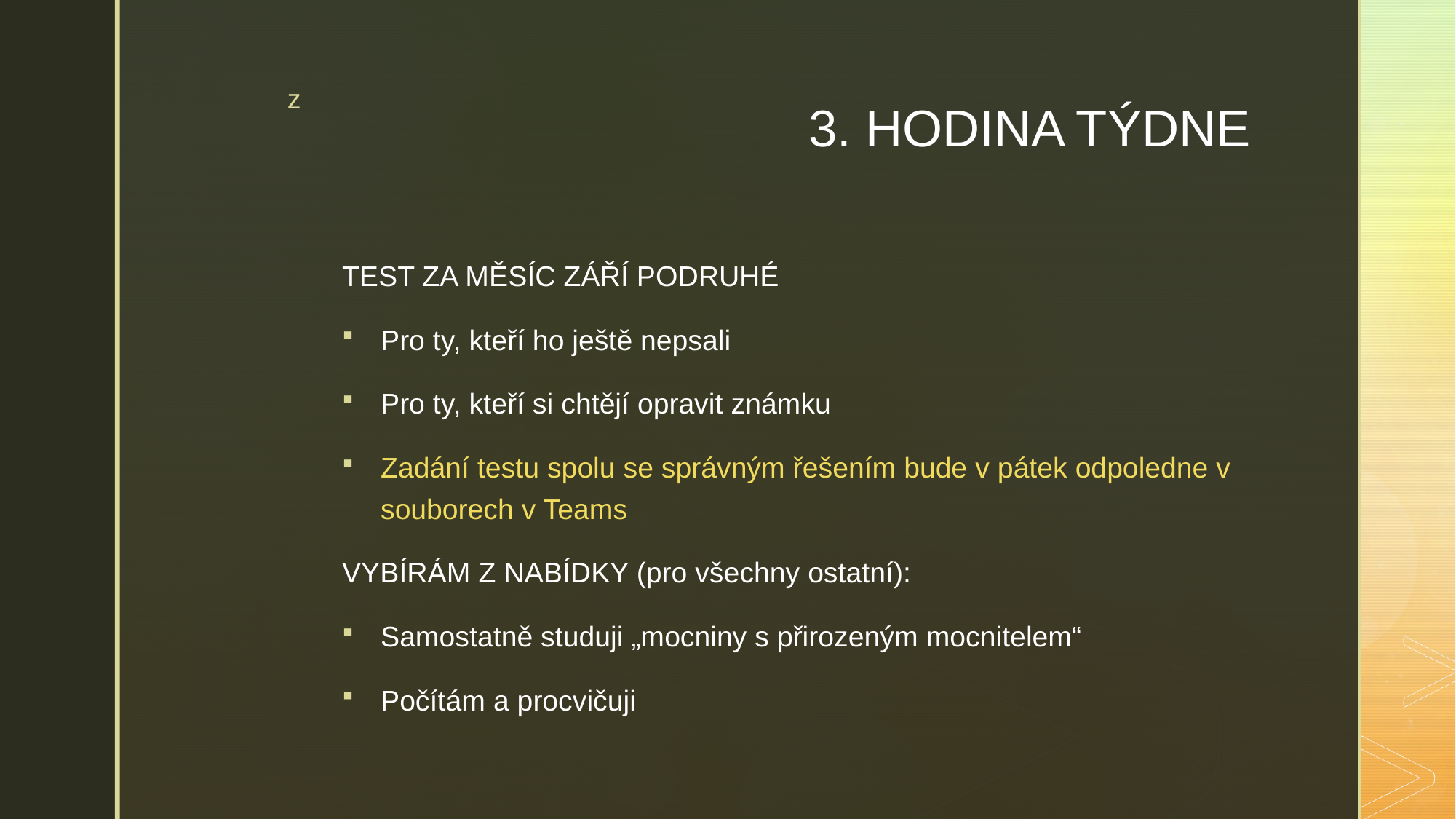

# 3. HODINA TÝDNE
TEST ZA MĚSÍC ZÁŘÍ PODRUHÉ
Pro ty, kteří ho ještě nepsali
Pro ty, kteří si chtějí opravit známku
Zadání testu spolu se správným řešením bude v pátek odpoledne v souborech v Teams
VYBÍRÁM Z NABÍDKY (pro všechny ostatní):
Samostatně studuji „mocniny s přirozeným mocnitelem“
Počítám a procvičuji